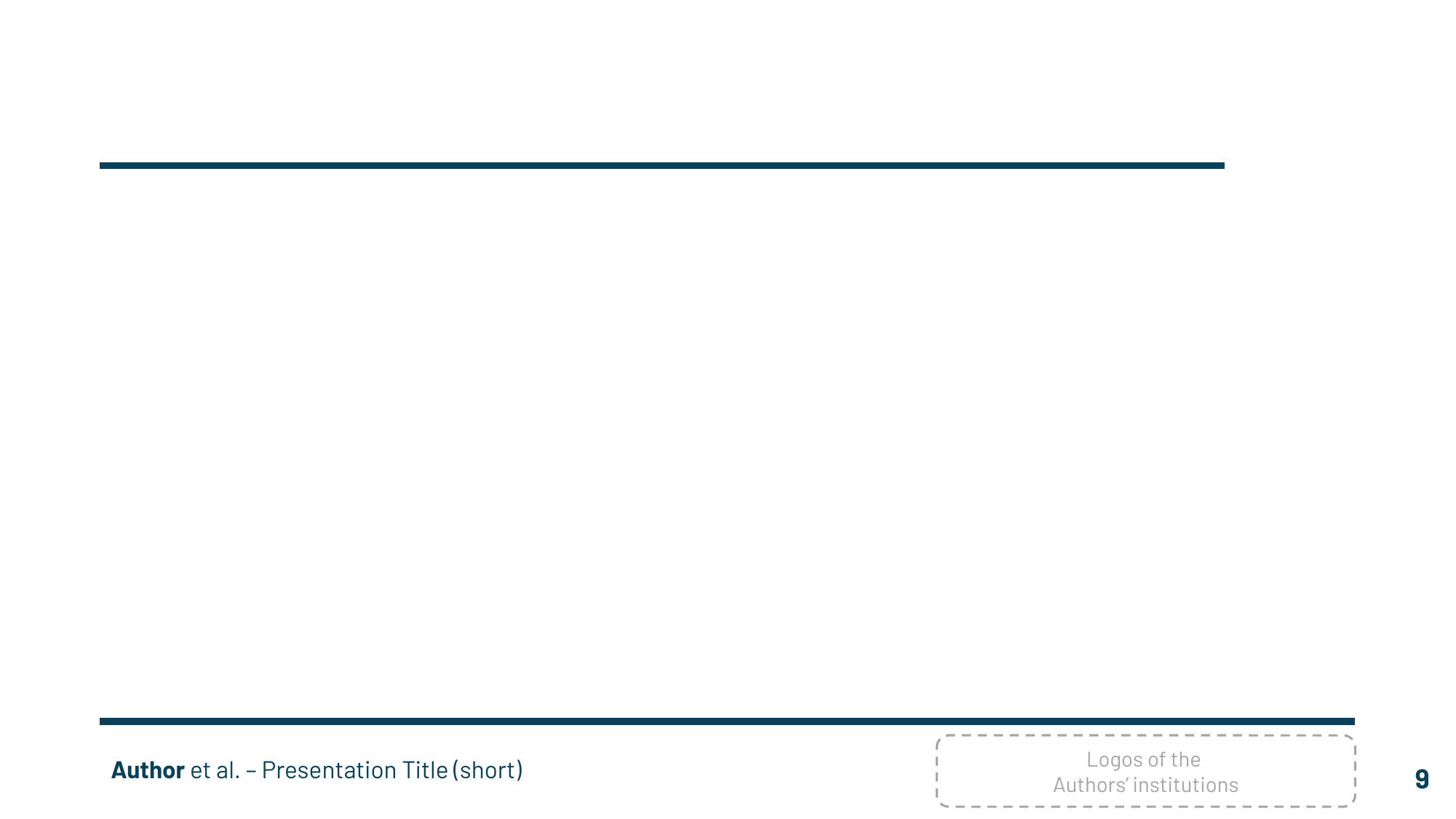

#

Author et al. – Presentation Title (short)
9